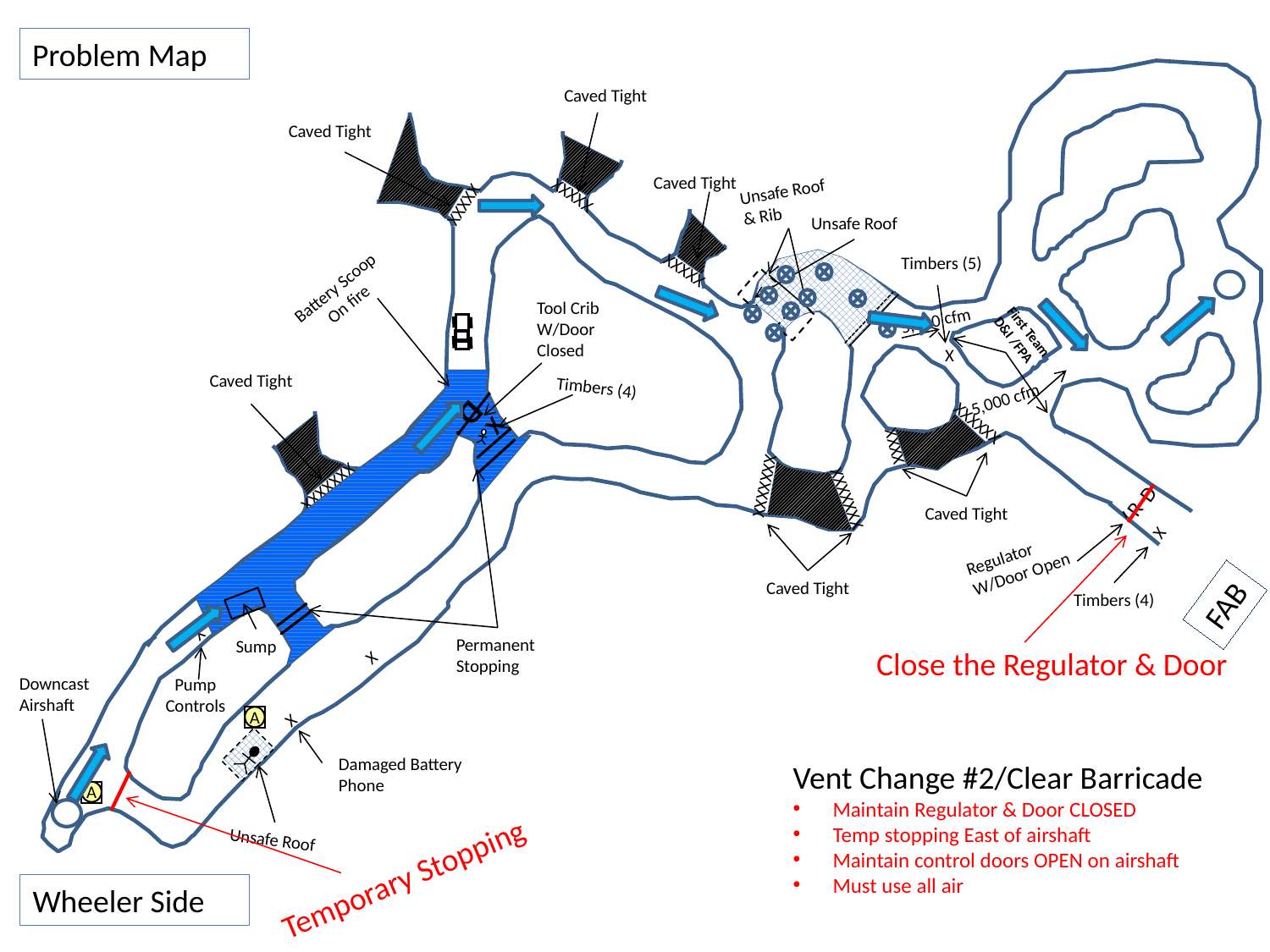

Problem Map

Caved Tight

Caved Tight

XXXXX
Caved Tight

Unsafe Roof
& Rib
XXXXX

Unsafe Roof

Timbers (5)

Battery Scoop
On fire
XXXXX

Tool Crib
W/Door
Closed

5,000 cfm

First Team
D&I /FPA

X

Caved Tight

Timbers (4)
5,000 cfm

D

X

XXXXXX

XXXXXXX

XXXX
D

R
XXXXXXX
Caved Tight
XXXXXXX

X
Regulator
W/Door Open
Caved Tight
FAB
Timbers (4)

X

Permanent
Stopping
Sump
Close the Regulator & Door
X
Downcast
Airshaft
Pump
Controls
X

A

Damaged Battery
Phone
Vent Change #2/Clear Barricade
Maintain Regulator & Door CLOSED
Temp stopping East of airshaft
Maintain control doors OPEN on airshaft
Must use all air

A

Unsafe Roof
Temporary Stopping
Wheeler Side